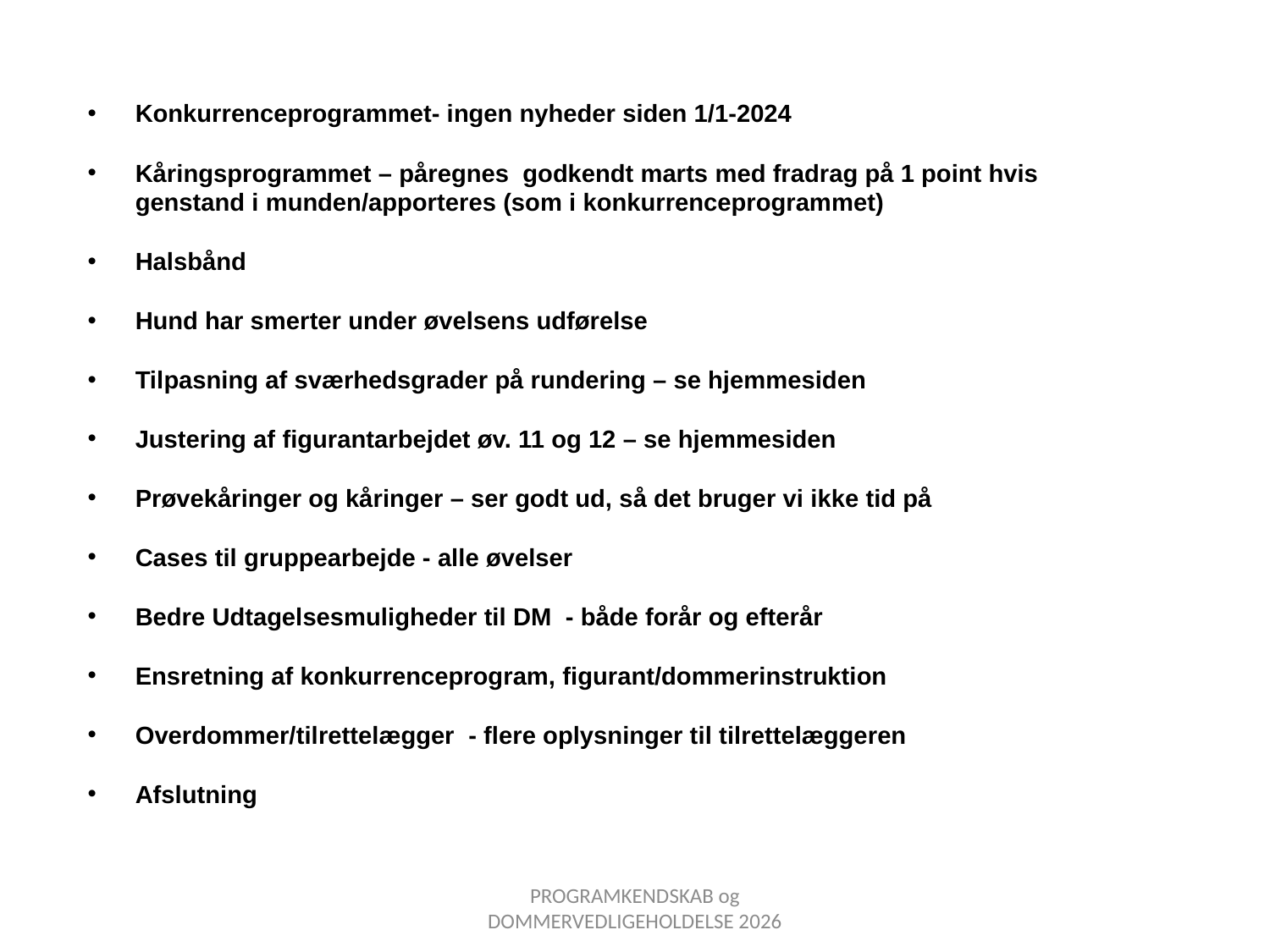

Konkurrenceprogrammet- ingen nyheder siden 1/1-2024

Kåringsprogrammet – påregnes  godkendt marts med fradrag på 1 point hvis genstand i munden/apporteres (som i konkurrenceprogrammet)

Halsbånd

Hund har smerter under øvelsens udførelse

Tilpasning af sværhedsgrader på rundering – se hjemmesiden

Justering af figurantarbejdet øv. 11 og 12 – se hjemmesiden

Prøvekåringer og kåringer – ser godt ud, så det bruger vi ikke tid på

Cases til gruppearbejde - alle øvelser

Bedre Udtagelsesmuligheder til DM  - både forår og efterår

Ensretning af konkurrenceprogram, figurant/dommerinstruktion

Overdommer/tilrettelægger  - flere oplysninger til tilrettelæggeren

Afslutning

PROGRAMKENDSKAB og DOMMERVEDLIGEHOLDELSE 2026